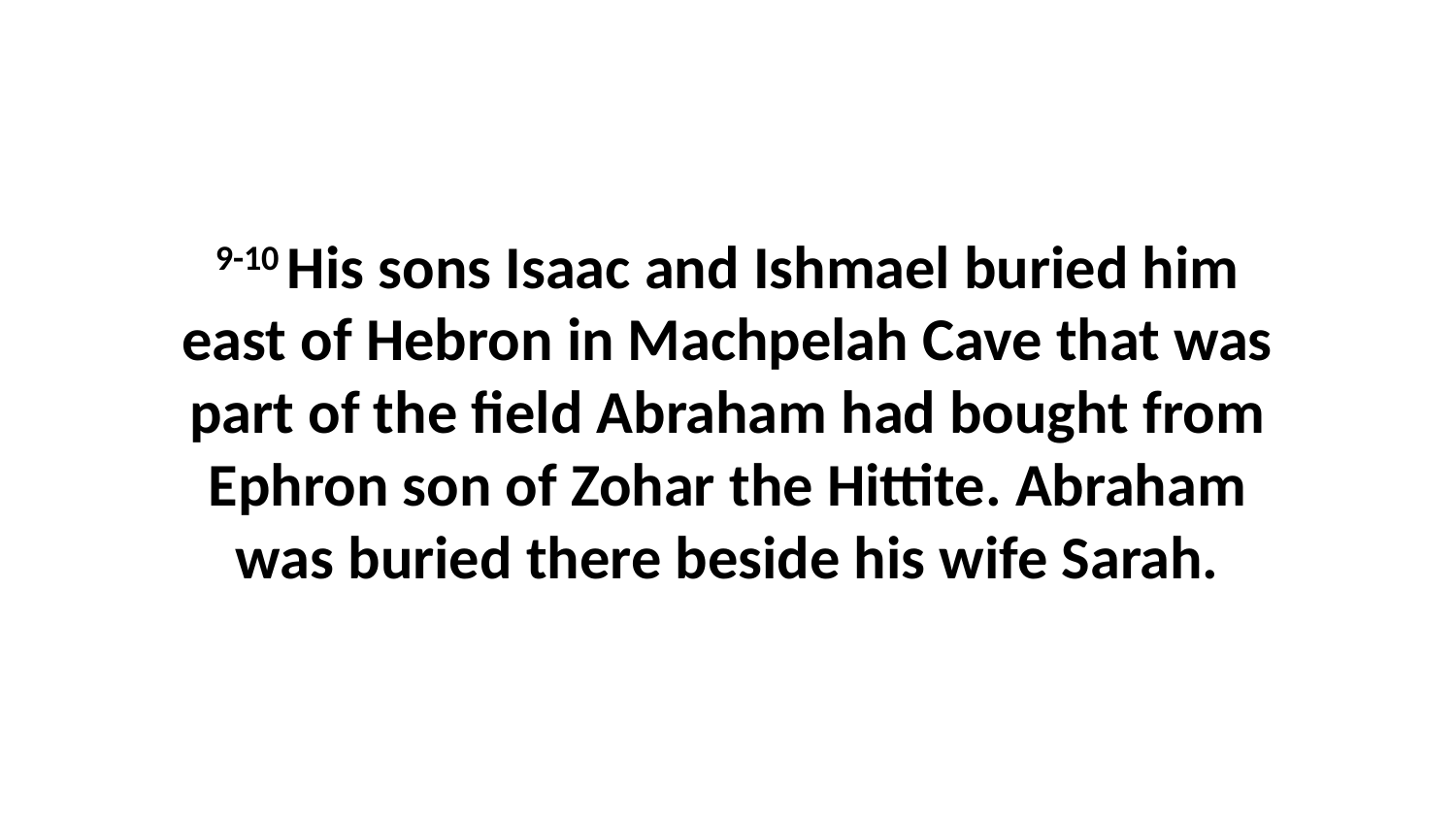

9-10 His sons Isaac and Ishmael buried him east of Hebron in Machpelah Cave that was part of the field Abraham had bought from Ephron son of Zohar the Hittite. Abraham was buried there beside his wife Sarah.